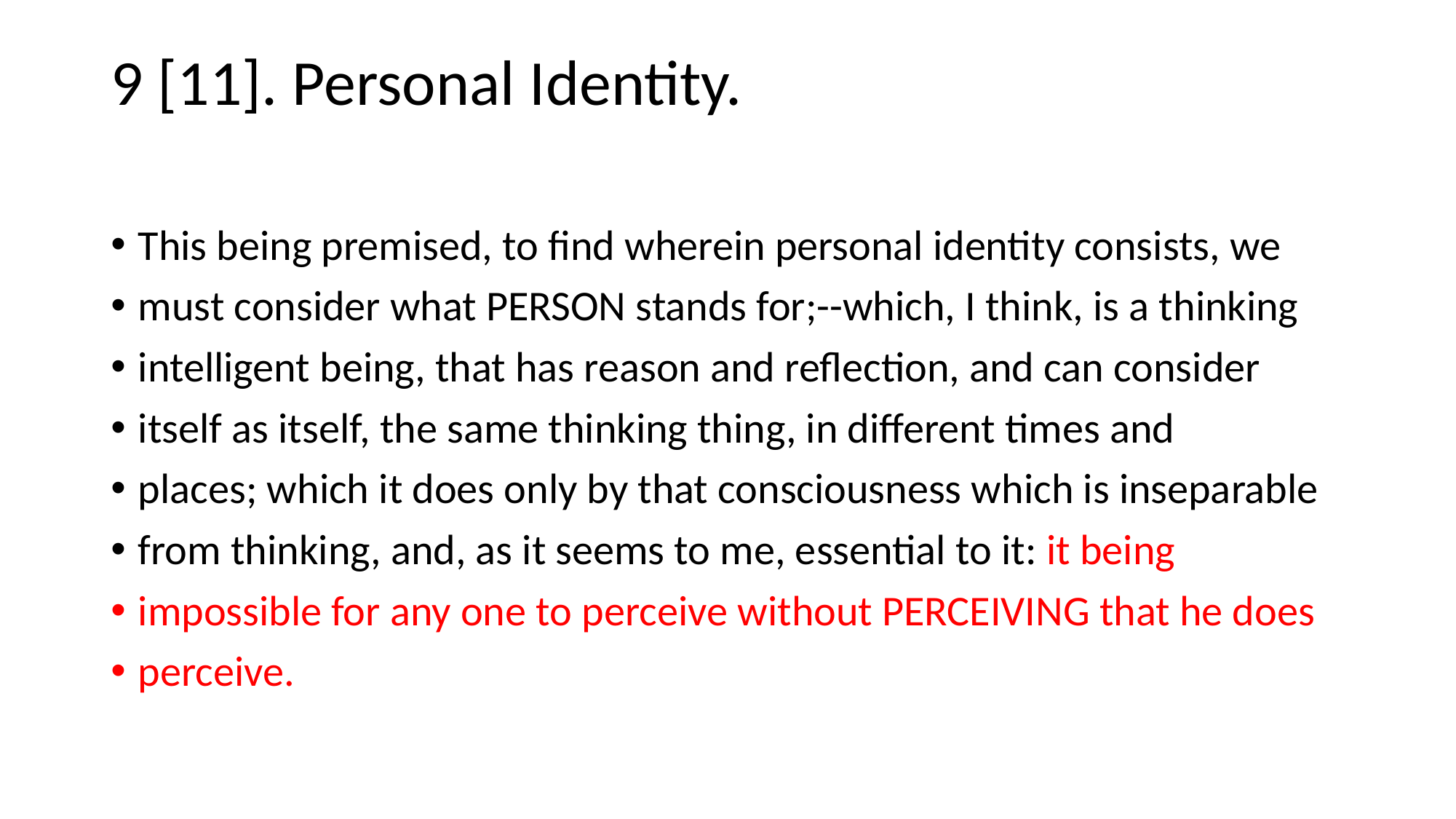

# 9 [11]. Personal Identity.
This being premised, to find wherein personal identity consists, we
must consider what PERSON stands for;--which, I think, is a thinking
intelligent being, that has reason and reflection, and can consider
itself as itself, the same thinking thing, in different times and
places; which it does only by that consciousness which is inseparable
from thinking, and, as it seems to me, essential to it: it being
impossible for any one to perceive without PERCEIVING that he does
perceive.